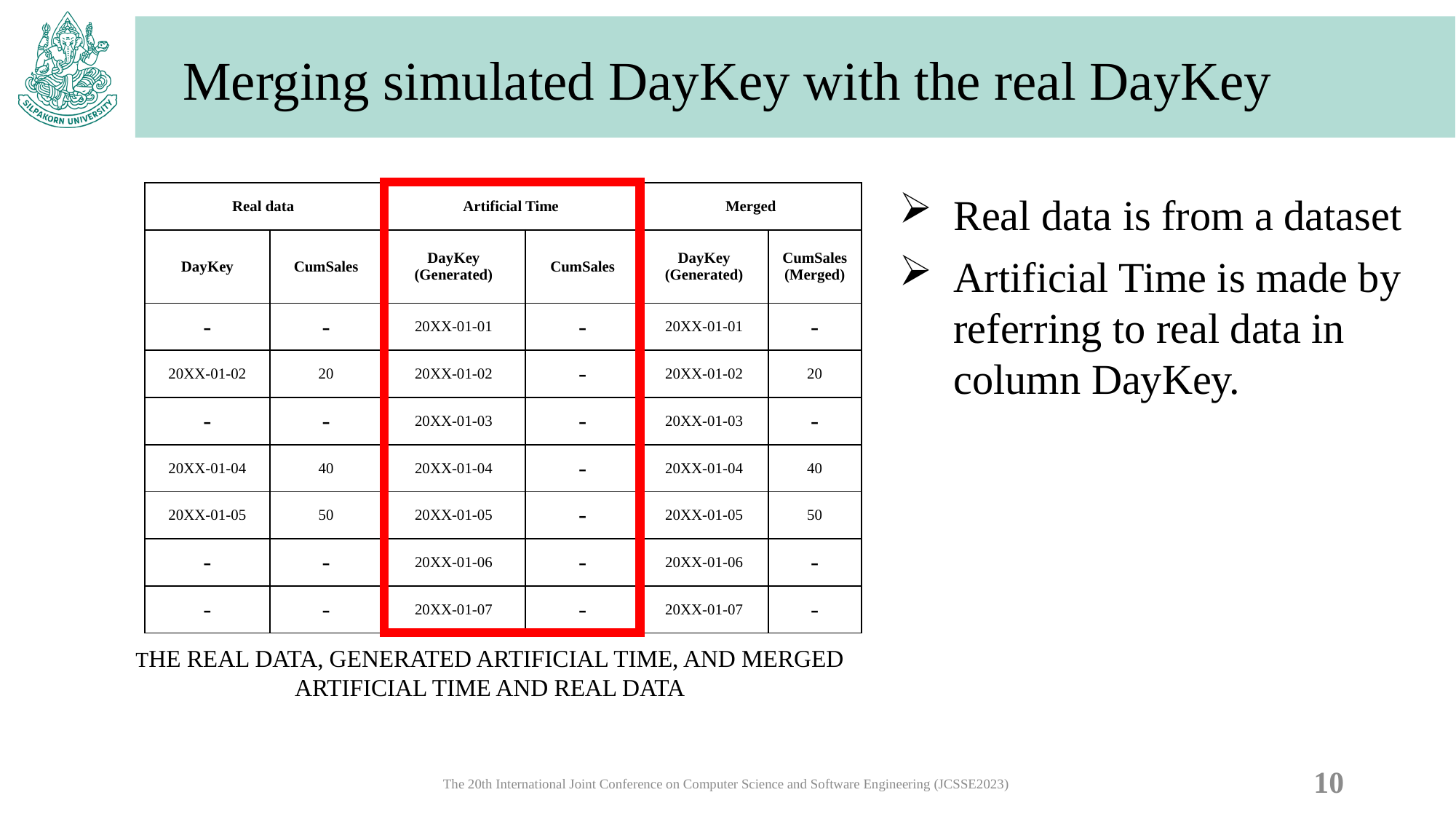

# Merging simulated DayKey with the real DayKey

Real data is from a dataset
| Real data |  | Artificial Time |  | Merged |  |
| --- | --- | --- | --- | --- | --- |
| DayKey | CumSales | DayKey (Generated) | CumSales | DayKey (Generated) | CumSales (Merged) |
| - | - | 20XX-01-01 | - | 20XX-01-01 | - |
| 20XX-01-02 | 20 | 20XX-01-02 | - | 20XX-01-02 | 20 |
| - | - | 20XX-01-03 | - | 20XX-01-03 | - |
| 20XX-01-04 | 40 | 20XX-01-04 | - | 20XX-01-04 | 40 |
| 20XX-01-05 | 50 | 20XX-01-05 | - | 20XX-01-05 | 50 |
| - | - | 20XX-01-06 | - | 20XX-01-06 | - |
| - | - | 20XX-01-07 | - | 20XX-01-07 | - |
Artificial Time is made by referring to real data in column DayKey.
The real data, generated artificial time, and merged artificial time and real data
10
The 20th International Joint Conference on Computer Science and Software Engineering (JCSSE2023)